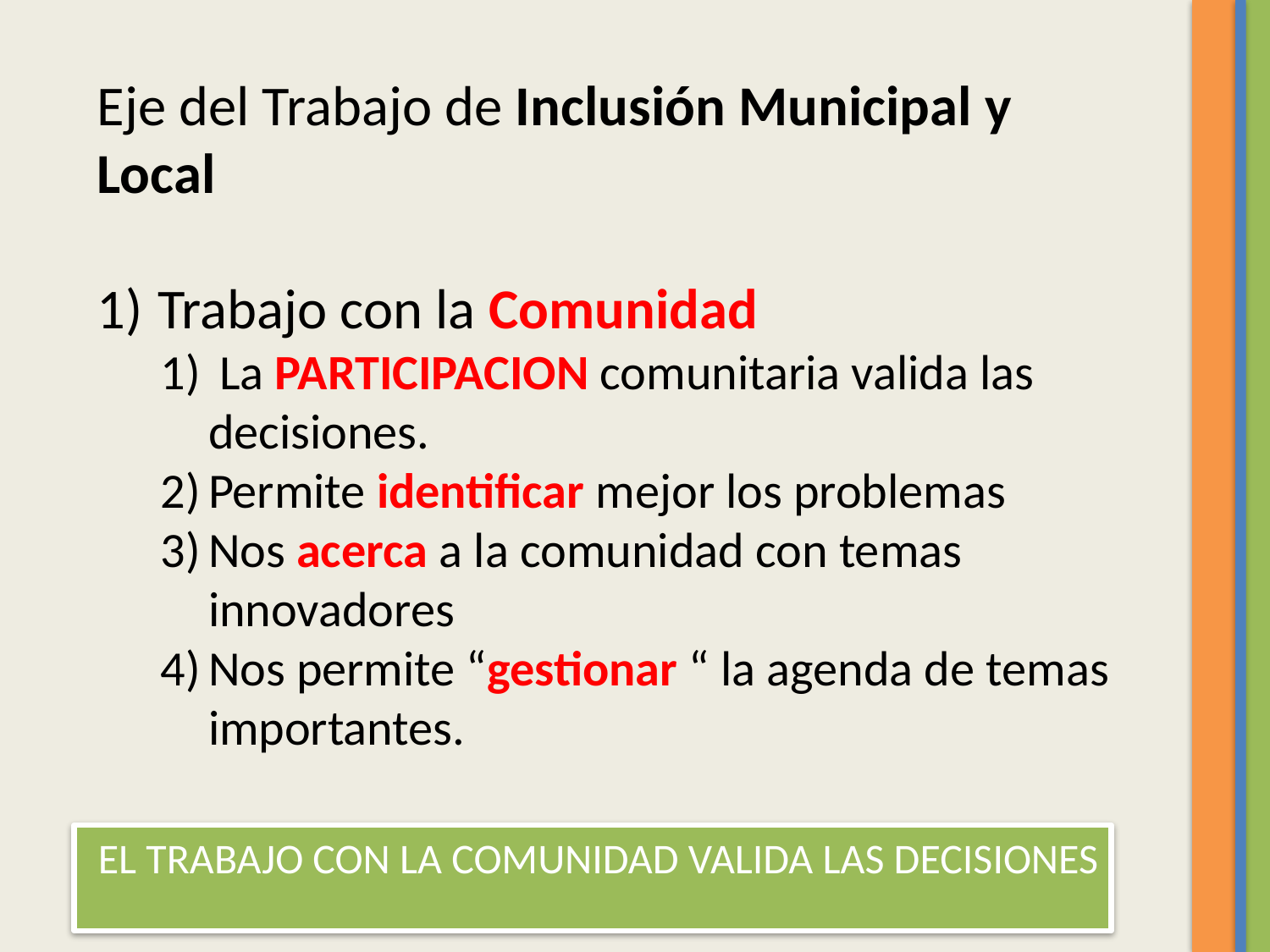

Eje del Trabajo de Inclusión Municipal y Local

 Trabajo con la Comunidad
 La PARTICIPACION comunitaria valida las decisiones.
Permite identificar mejor los problemas
Nos acerca a la comunidad con temas innovadores
Nos permite “gestionar “ la agenda de temas importantes.

EL TRABAJO CON LA COMUNIDAD VALIDA LAS DECISIONES